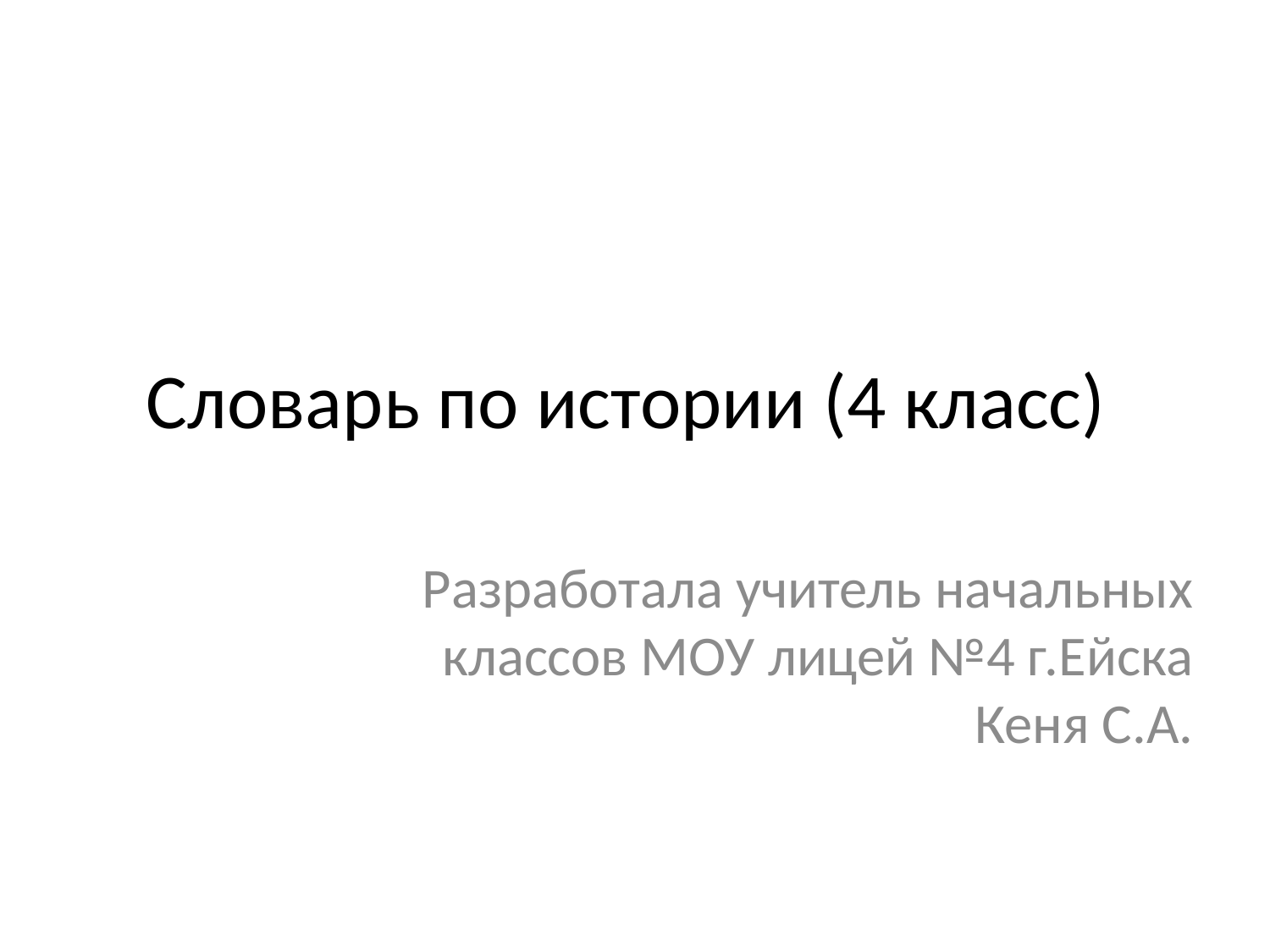

# Словарь по истории (4 класс)
Разработала учитель начальных классов МОУ лицей №4 г.Ейска Кеня С.А.